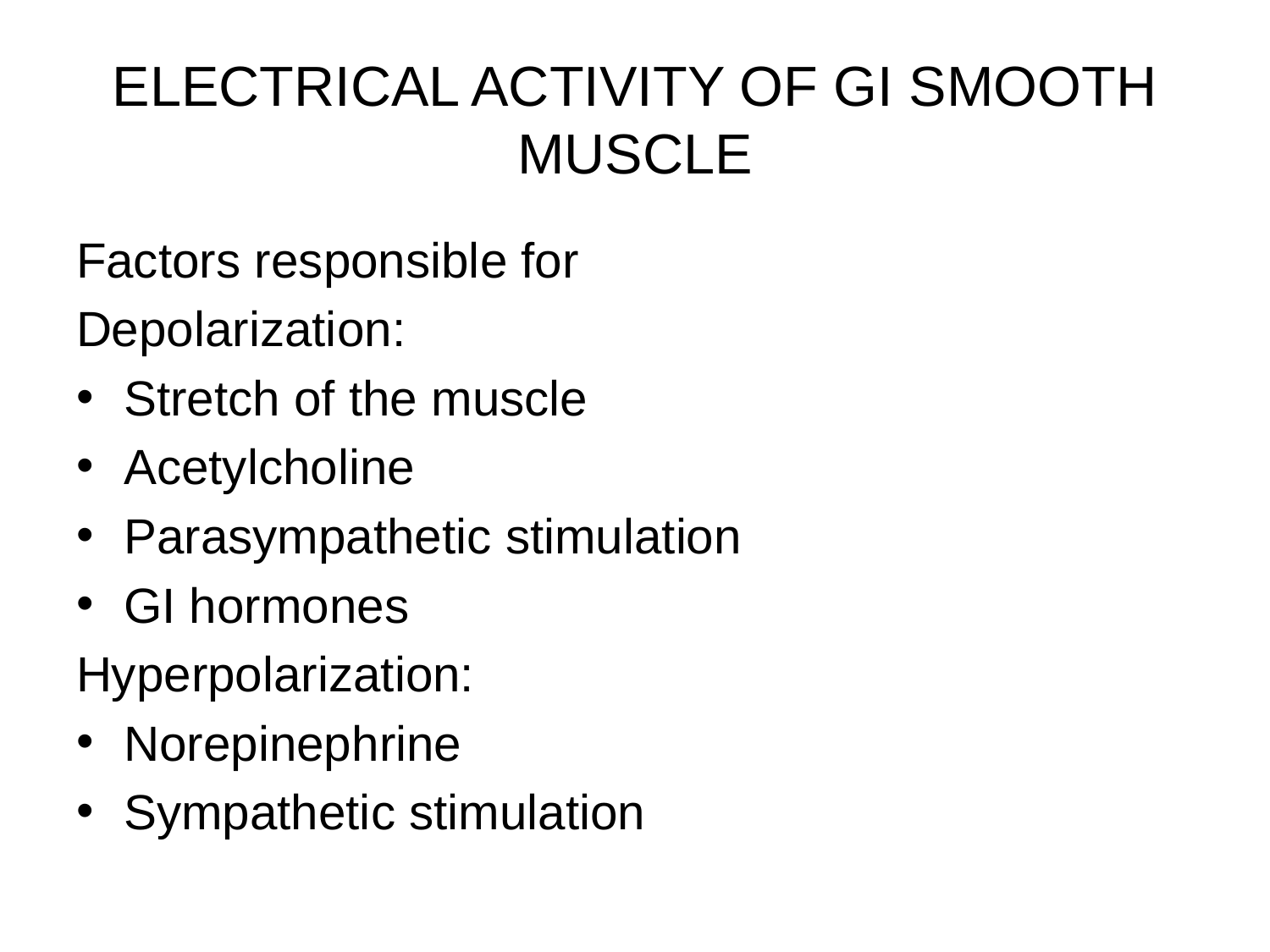

# ELECTRICAL ACTIVITY OF GI SMOOTH MUSCLE
Factors responsible for
Depolarization:
Stretch of the muscle
Acetylcholine
Parasympathetic stimulation
GI hormones
Hyperpolarization:
Norepinephrine
Sympathetic stimulation